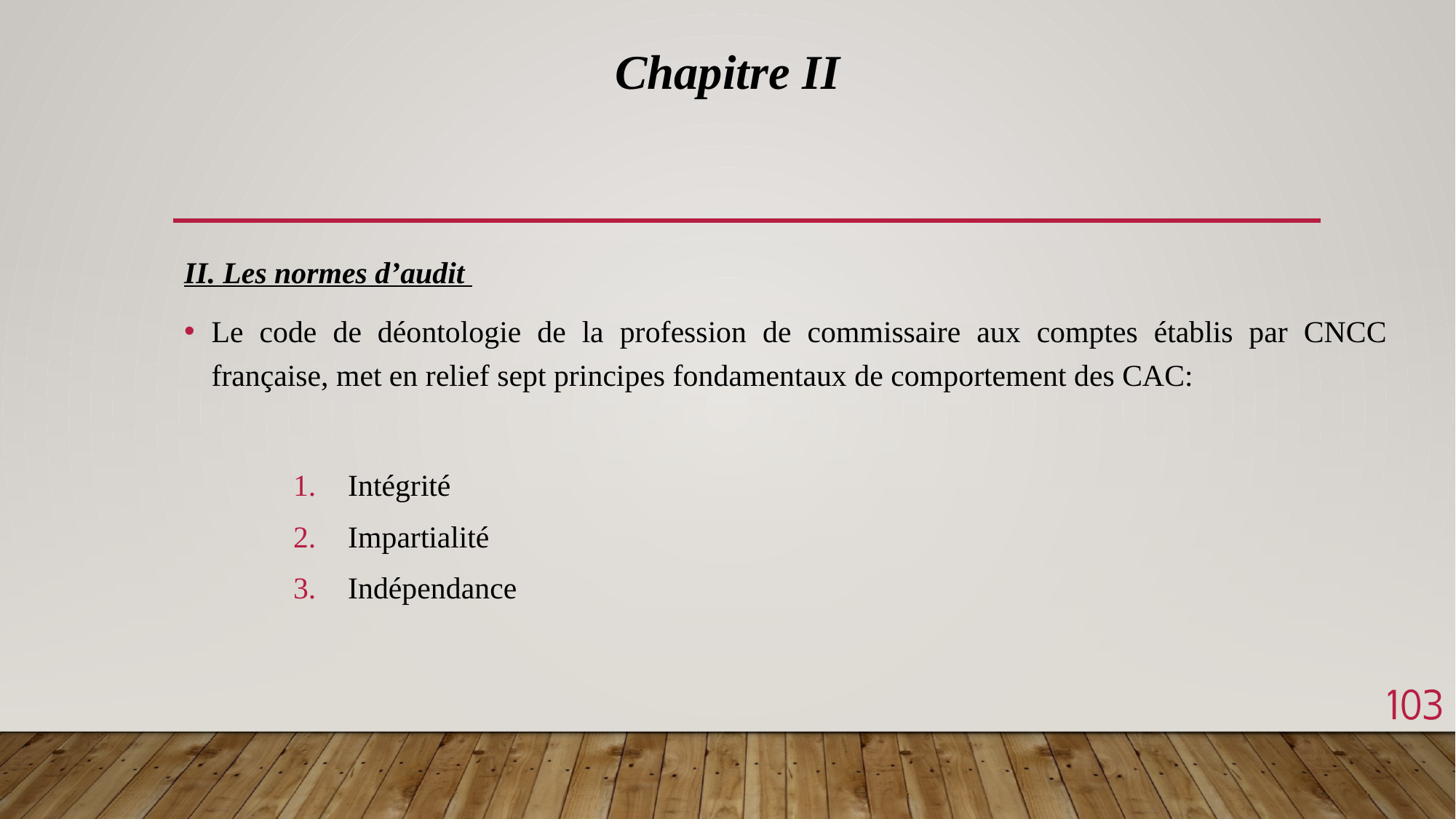

Chapitre II
II. Les normes d’audit
Le code de déontologie de la profession de commissaire aux comptes établis par CNCC française, met en relief sept principes fondamentaux de comportement des CAC:

Intégrité
Impartialité
Indépendance

103